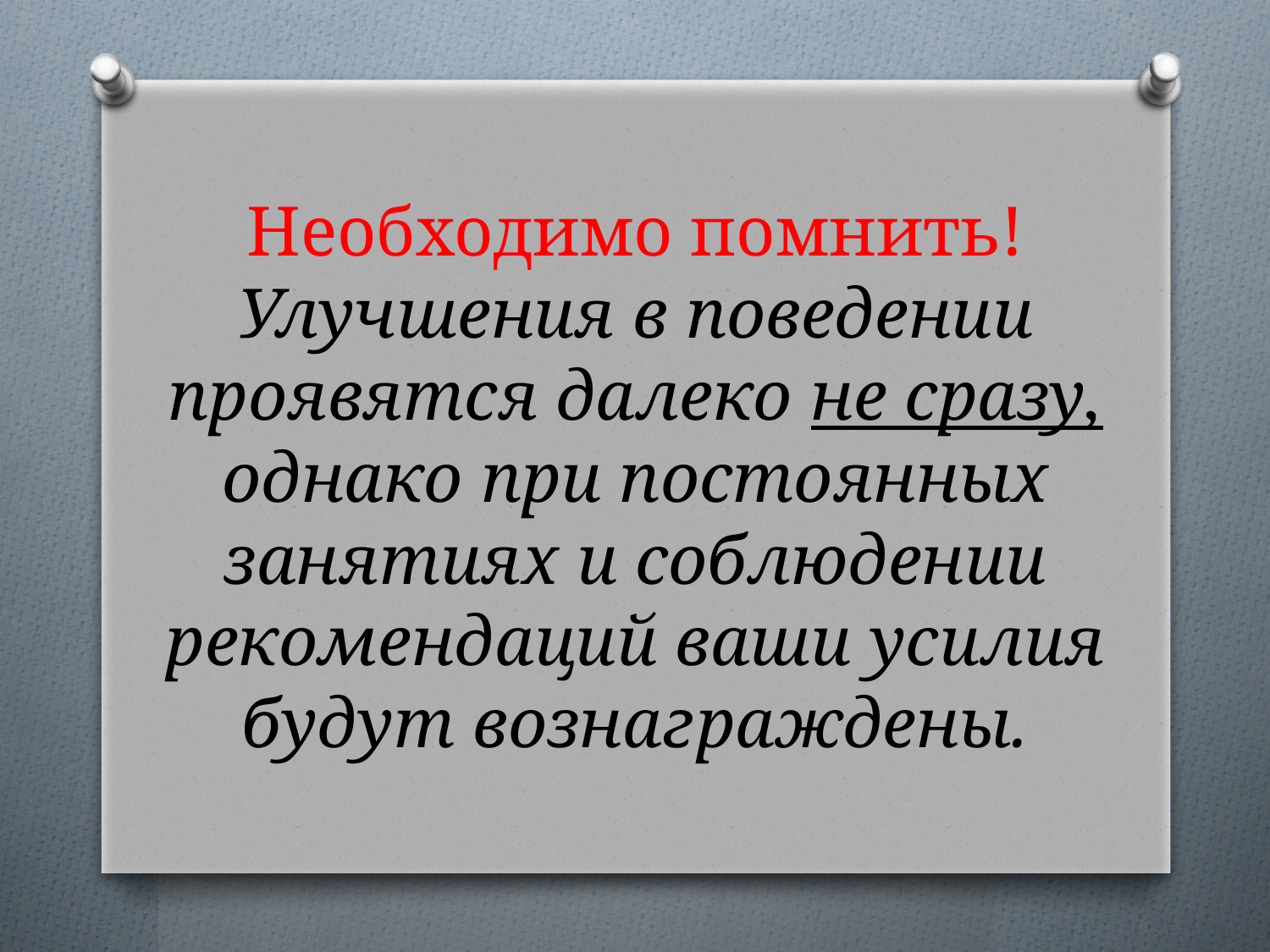

# Необходимо помнить! Улучшения в поведении проявятся далеко не сразу, однако при постоянных занятиях и соблюдении рекомендаций ваши усилия будут вознаграждены.